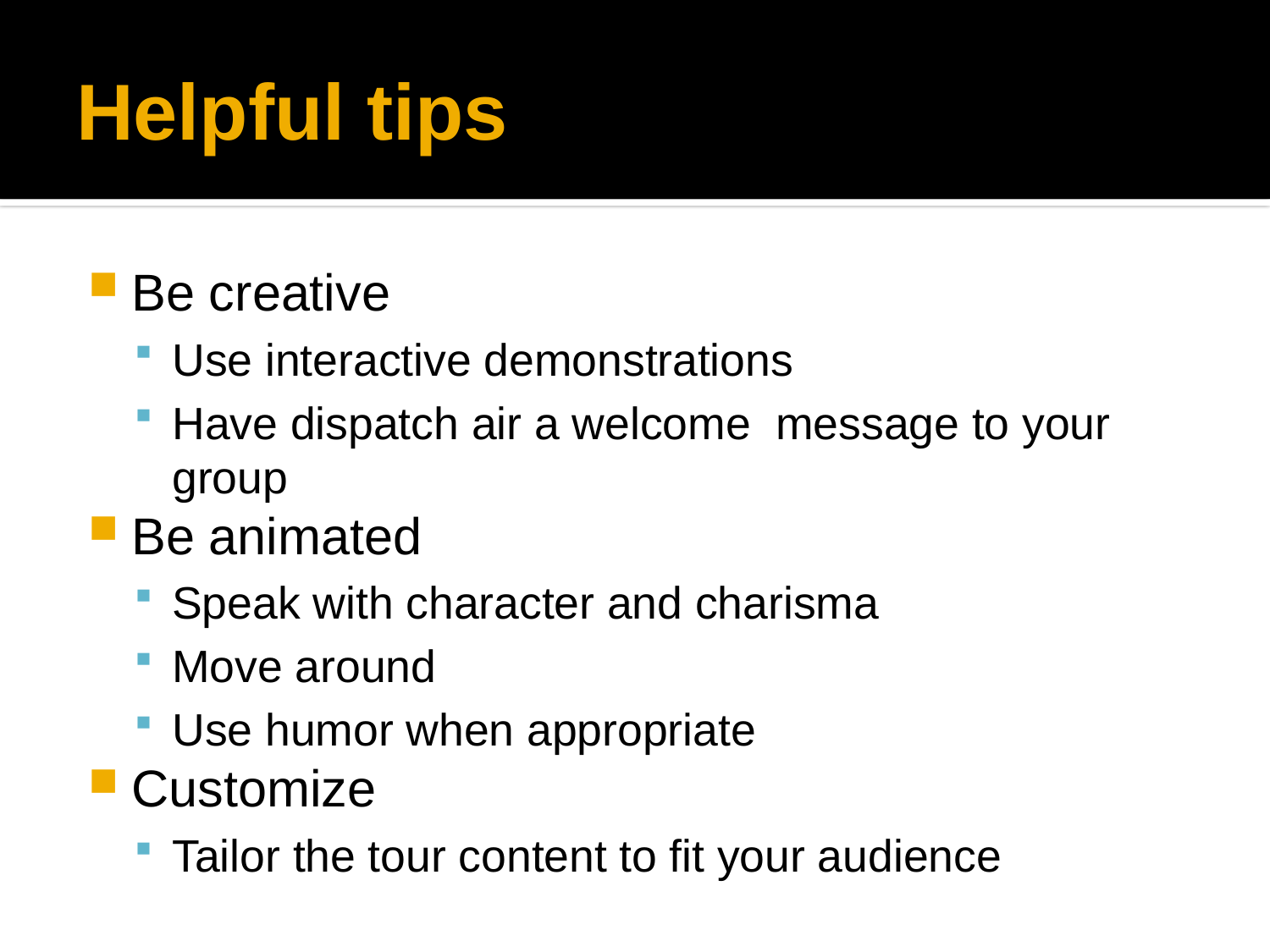

# Helpful tips
Be creative
Use interactive demonstrations
Have dispatch air a welcome  message to your group
Be animated
Speak with character and charisma
Move around
Use humor when appropriate
Customize
Tailor the tour content to fit your audience